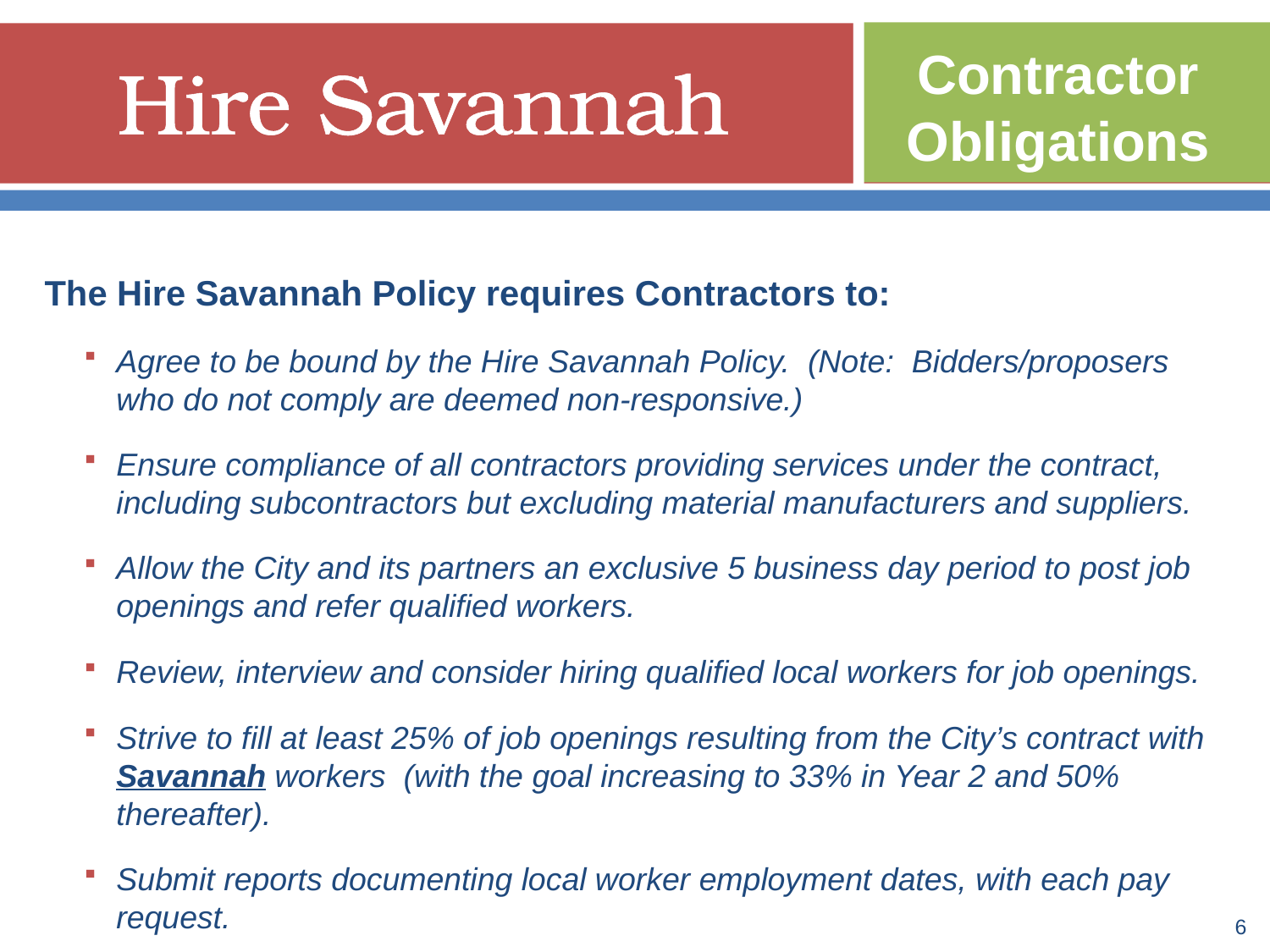

# Hire Savannah
Contractor Obligations
The Hire Savannah Policy requires Contractors to:
Agree to be bound by the Hire Savannah Policy.  (Note:  Bidders/proposers who do not comply are deemed non-responsive.)
Ensure compliance of all contractors providing services under the contract, including subcontractors but excluding material manufacturers and suppliers.
Allow the City and its partners an exclusive 5 business day period to post job openings and refer qualified workers.
Review, interview and consider hiring qualified local workers for job openings.
Strive to fill at least 25% of job openings resulting from the City’s contract with Savannah workers  (with the goal increasing to 33% in Year 2 and 50% thereafter).
Submit reports documenting local worker employment dates, with each pay request.
6